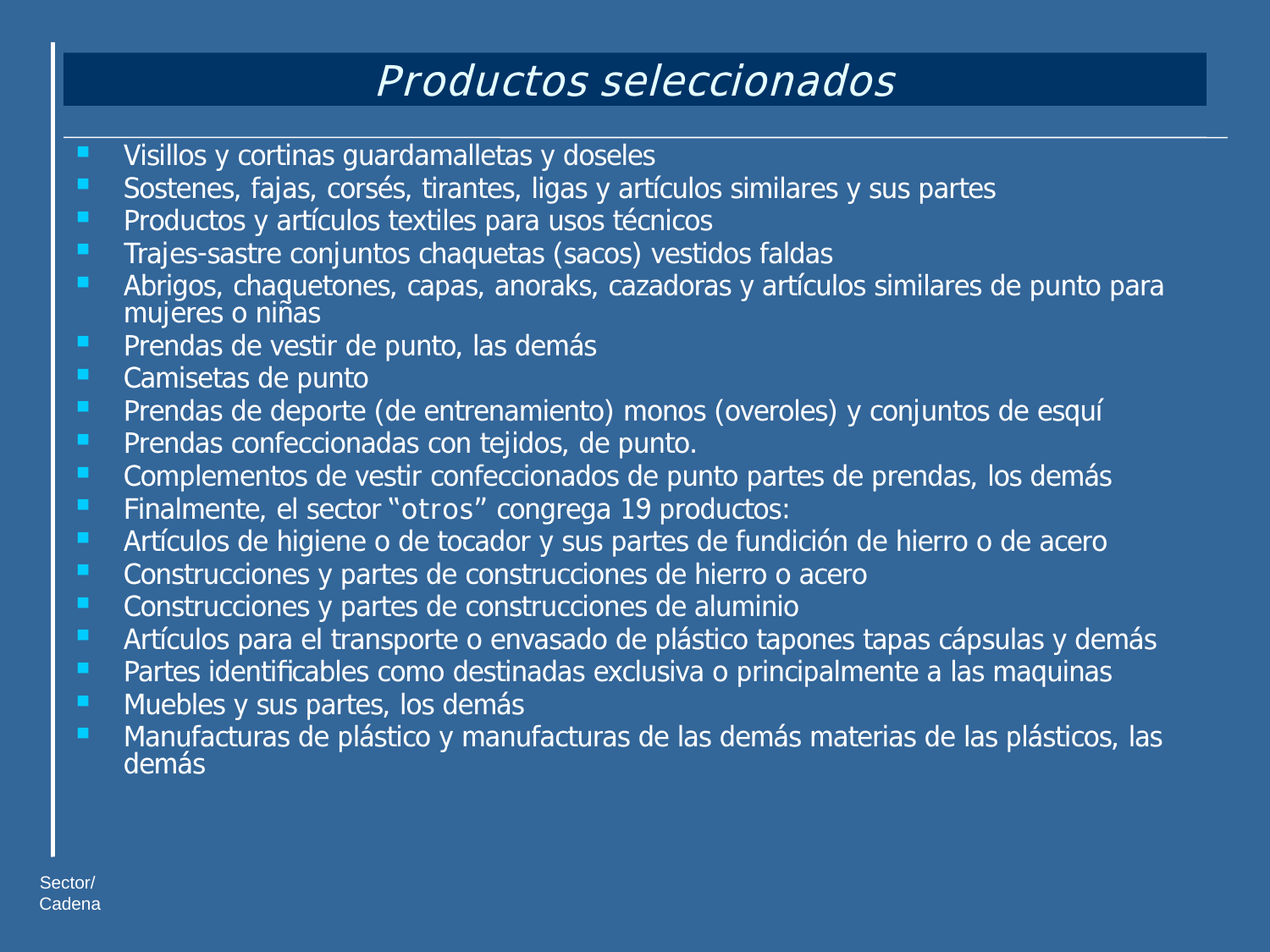

# Productos seleccionados
Visillos y cortinas guardamalletas y doseles
Sostenes, fajas, corsés, tirantes, ligas y artículos similares y sus partes
Productos y artículos textiles para usos técnicos
Trajes-sastre conjuntos chaquetas (sacos) vestidos faldas
Abrigos, chaquetones, capas, anoraks, cazadoras y artículos similares de punto para mujeres o niñas
Prendas de vestir de punto, las demás
Camisetas de punto
Prendas de deporte (de entrenamiento) monos (overoles) y conjuntos de esquí
Prendas confeccionadas con tejidos, de punto.
Complementos de vestir confeccionados de punto partes de prendas, los demás
Finalmente, el sector “otros” congrega 19 productos:
Artículos de higiene o de tocador y sus partes de fundición de hierro o de acero
Construcciones y partes de construcciones de hierro o acero
Construcciones y partes de construcciones de aluminio
Artículos para el transporte o envasado de plástico tapones tapas cápsulas y demás
Partes identificables como destinadas exclusiva o principalmente a las maquinas
Muebles y sus partes, los demás
Manufacturas de plástico y manufacturas de las demás materias de las plásticos, las demás